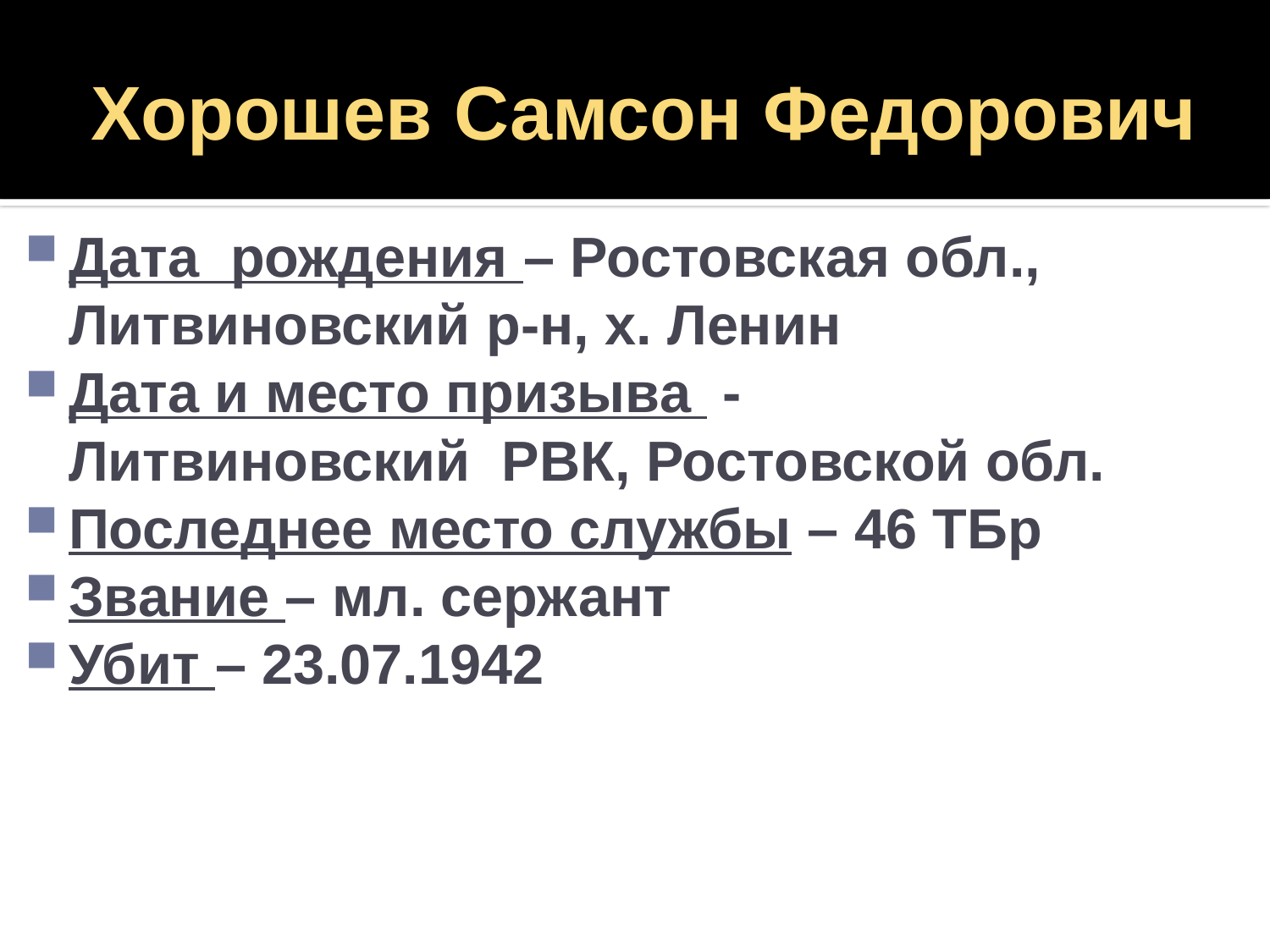

# Хорошев Самсон Федорович
Дата  рождения – Ростовская обл., Литвиновский р-н, х. Ленин
Дата и место призыва  - Литвиновский  РВК, Ростовской обл.
Последнее место службы – 46 ТБр
Звание – мл. сержант
Убит – 23.07.1942